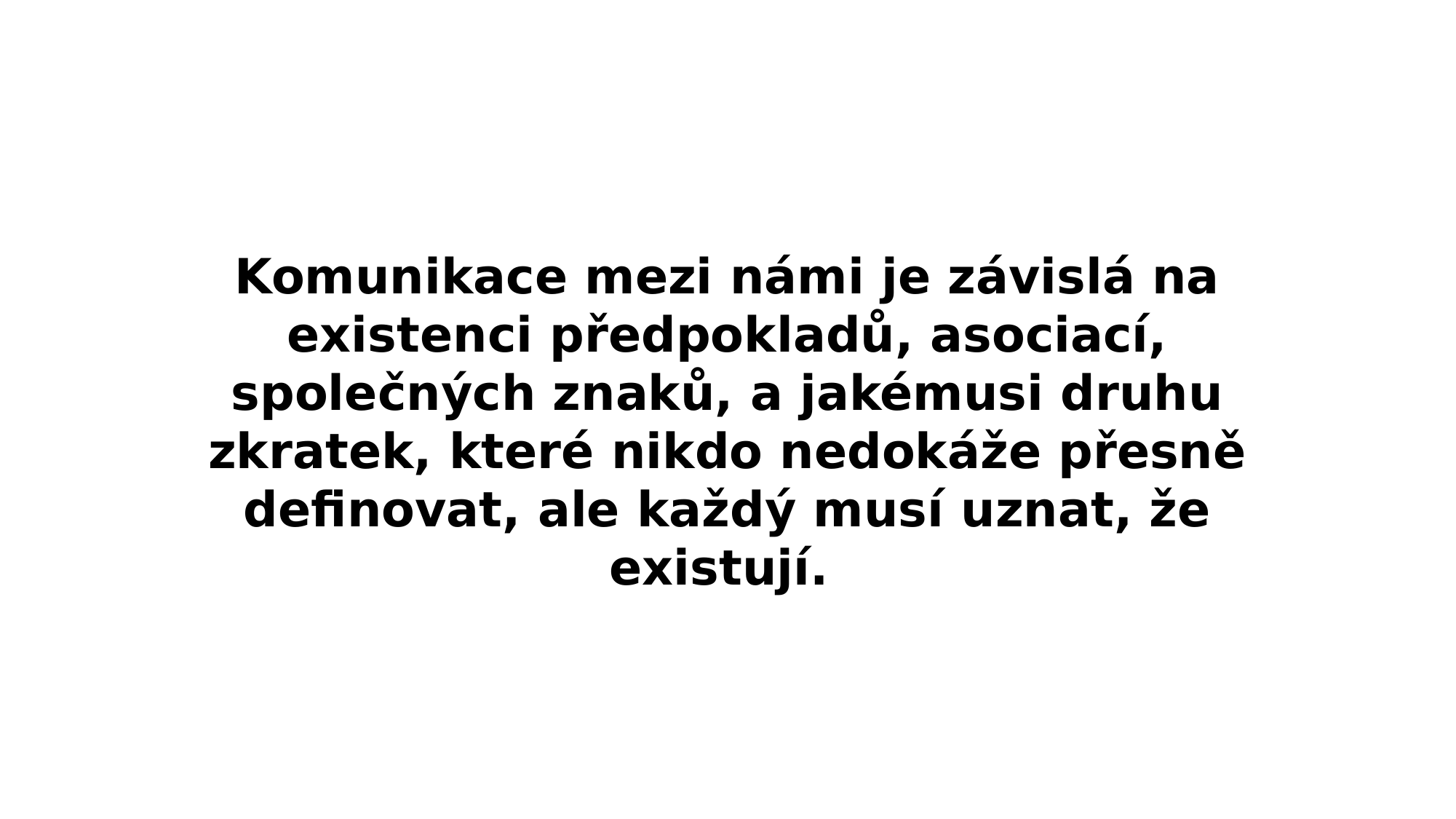

Komunikace mezi námi je závislá na existenci předpokladů, asociací, společných znaků, a jakémusi druhu zkratek, které nikdo nedokáže přesně definovat, ale každý musí uznat, že existují.